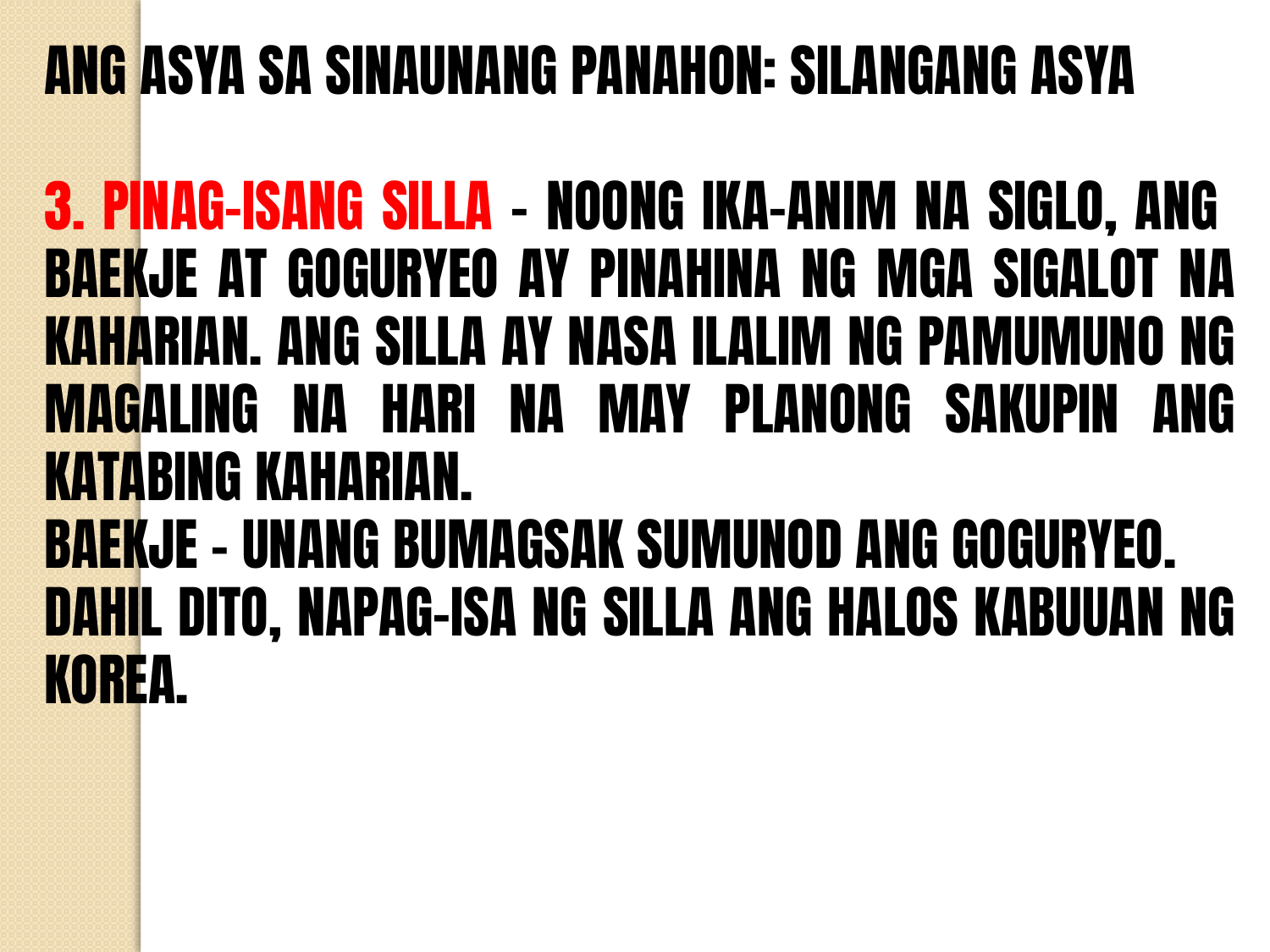

ANG ASYA SA SINAUNANG PANAHON: SILANGANG ASYA

3. PINAG-ISANG SILLA – NOONG IKA-ANIM NA SIGLO, ANG  BAEKJE AT GOGURYEO AY PINAHINA NG MGA SIGALOT NA KAHARIAN. ANG SILLA AY NASA ILALIM NG PAMUMUNO NG MAGALING NA HARI NA MAY PLANONG SAKUPIN ANG KATABING KAHARIAN.
BAEKJE – UNANG BUMAGSAK SUMUNOD ANG GOGURYEO.
DAHIL DITO, NAPAG-ISA NG SILLA ANG HALOS KABUUAN NG KOREA.